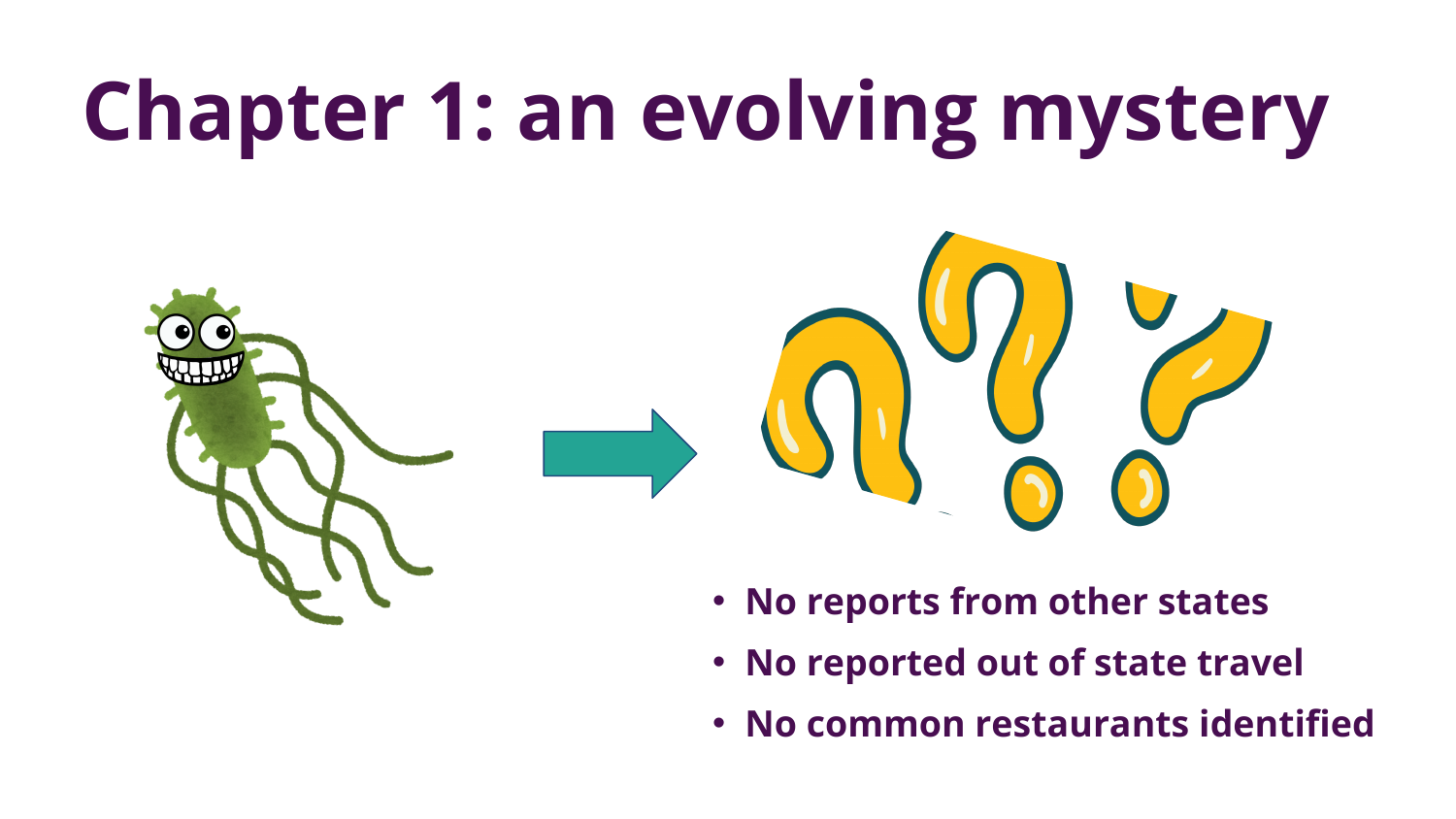

Chapter 1: an evolving mystery

No reports from other states
No reported out of state travel
No common restaurants identified